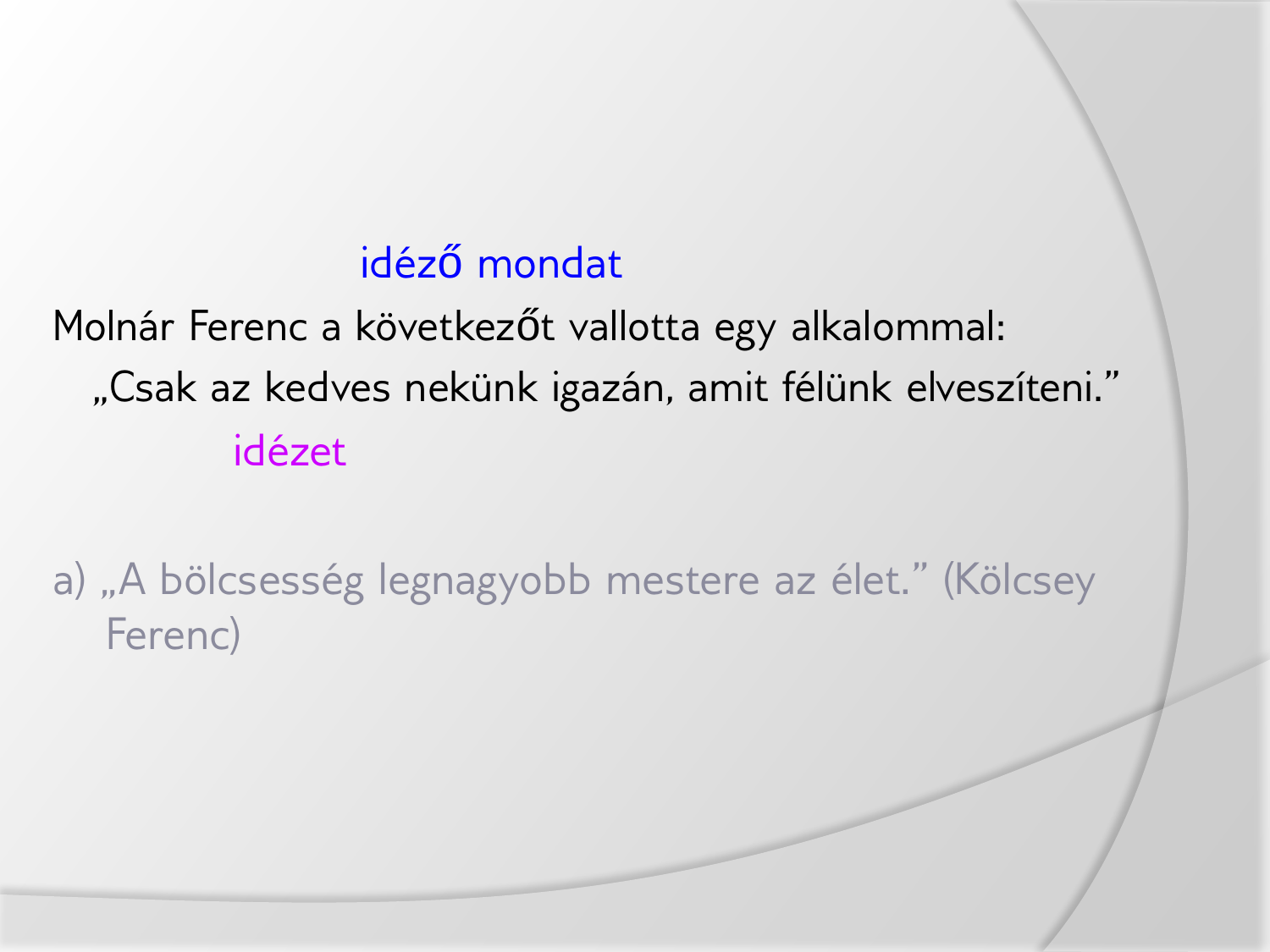

idéző mondat
Molnár Ferenc a következőt vallotta egy alkalommal:
   „Csak az kedves nekünk igazán, amit félünk elveszíteni.”
		idézet

a) „A bölcsesség legnagyobb mestere az élet.” (Kölcsey Ferenc)